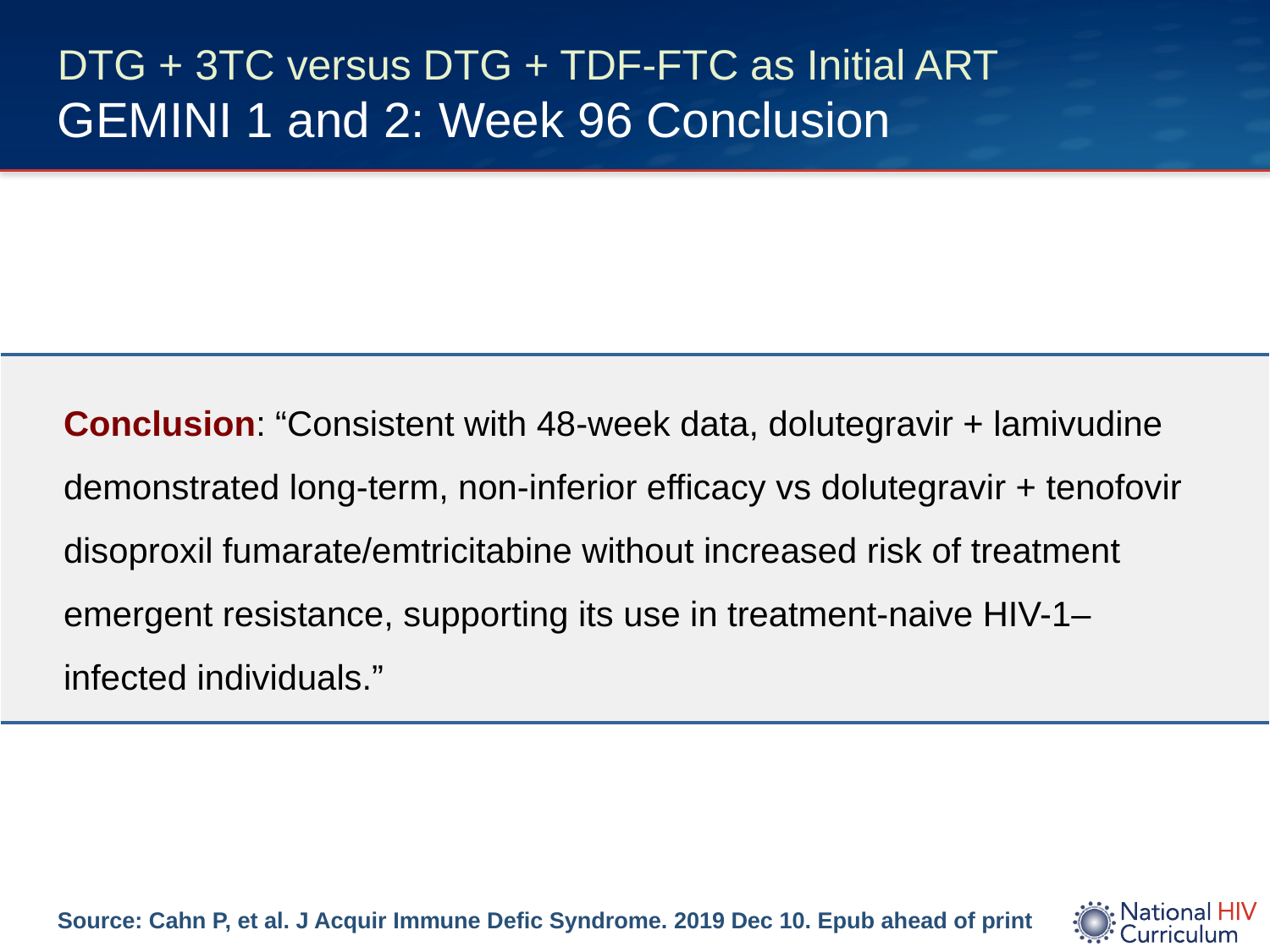

# DTG + 3TC versus DTG + TDF-FTC as Initial ART GEMINI 1 and 2: Week 96 Conclusion
| Conclusion: “Consistent with 48-week data, dolutegravir + lamivudine demonstrated long-term, non-inferior efficacy vs dolutegravir + tenofovir disoproxil fumarate/emtricitabine without increased risk of treatment emergent resistance, supporting its use in treatment-naive HIV-1–infected individuals.” |
| --- |
Source: Cahn P, et al. J Acquir Immune Defic Syndrome. 2019 Dec 10. Epub ahead of print